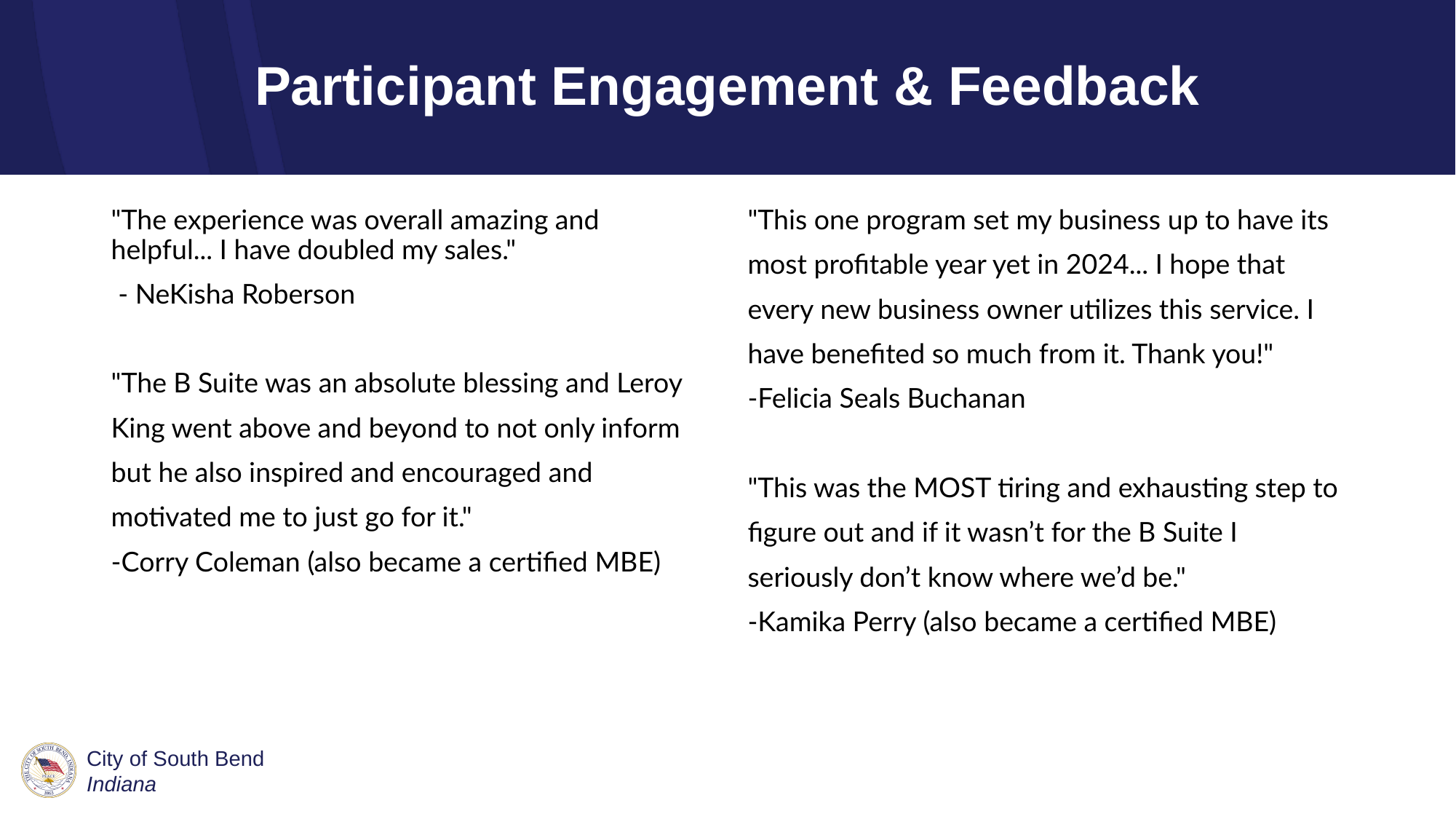

# Participant Engagement & Feedback
"The experience was overall amazing and helpful... I have doubled my sales."
 - NeKisha Roberson

"The B Suite was an absolute blessing and Leroy
King went above and beyond to not only inform
but he also inspired and encouraged and
motivated me to just go for it."
-Corry Coleman (also became a certified MBE)
"This one program set my business up to have its
most profitable year yet in 2024... I hope that
every new business owner utilizes this service. I
have benefited so much from it. Thank you!"
-Felicia Seals Buchanan

"This was the MOST tiring and exhausting step to
figure out and if it wasn’t for the B Suite I
seriously don’t know where we’d be."
-Kamika Perry (also became a certified MBE)